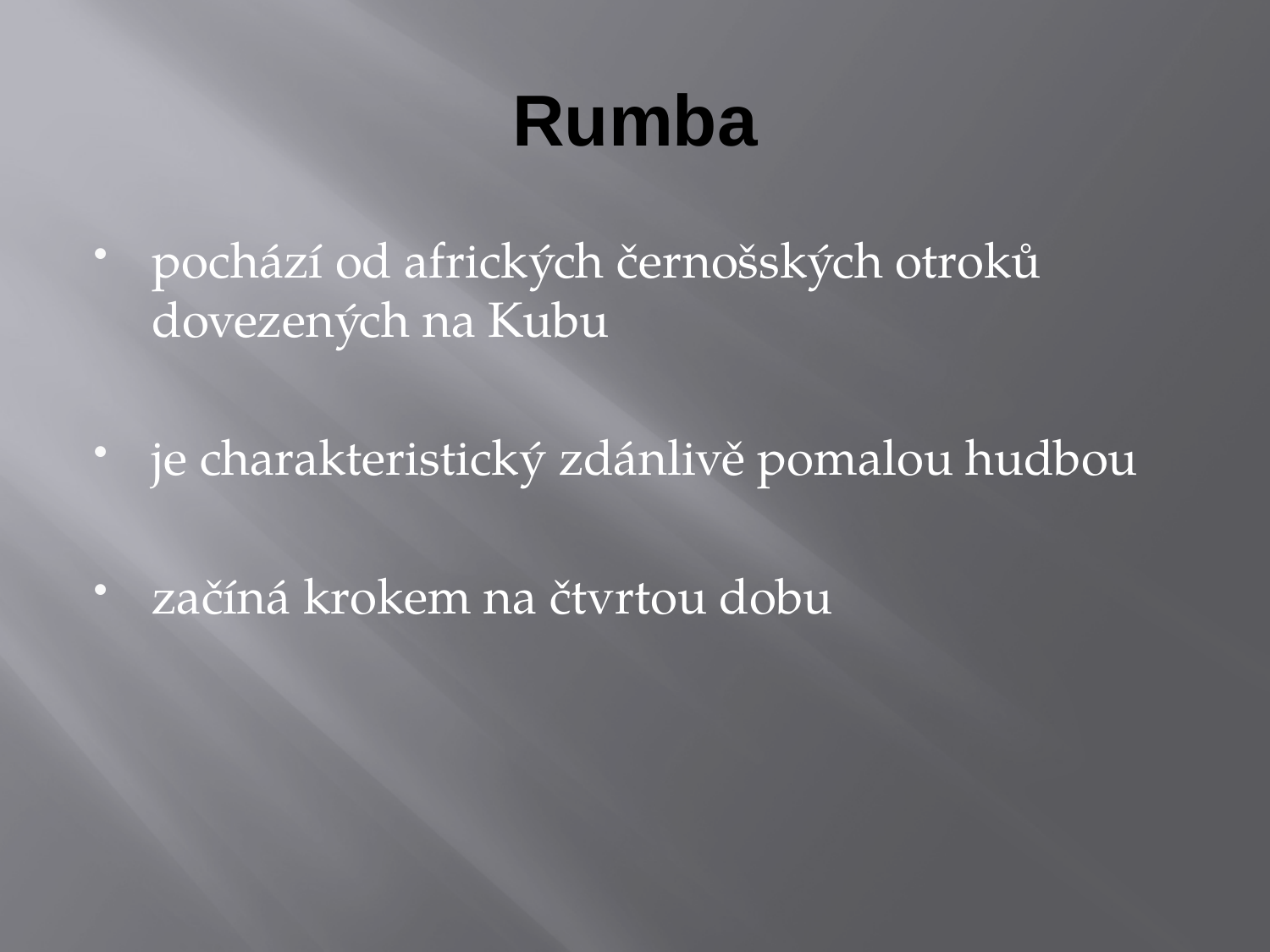

# Rumba
pochází od afrických černošských otroků dovezených na Kubu

je charakteristický zdánlivě pomalou hudbou

začíná krokem na čtvrtou dobu